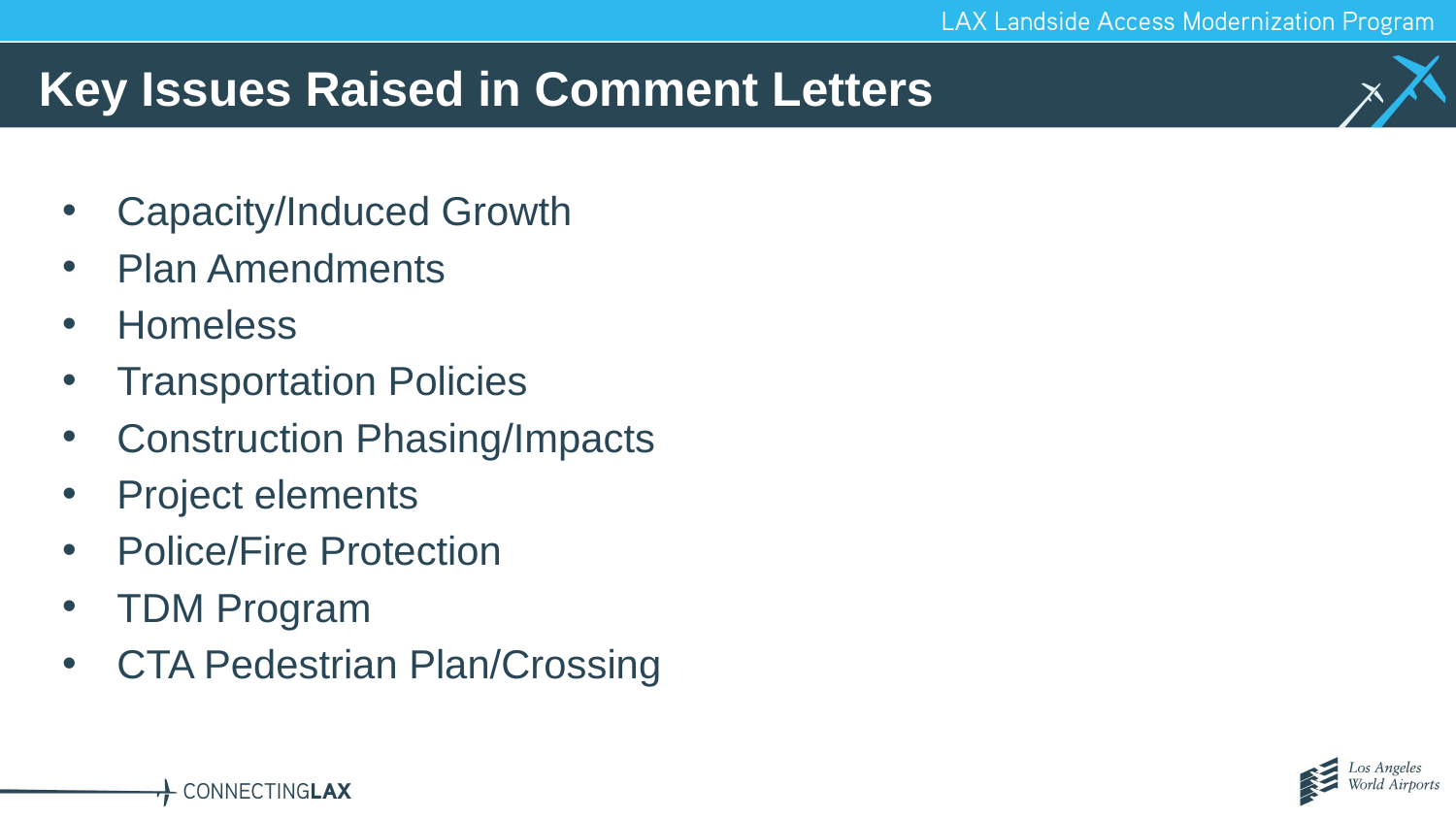

# Key Issues Raised in Comment Letters
Capacity/Induced Growth
Plan Amendments
Homeless
Transportation Policies
Construction Phasing/Impacts
Project elements
Police/Fire Protection
TDM Program
CTA Pedestrian Plan/Crossing